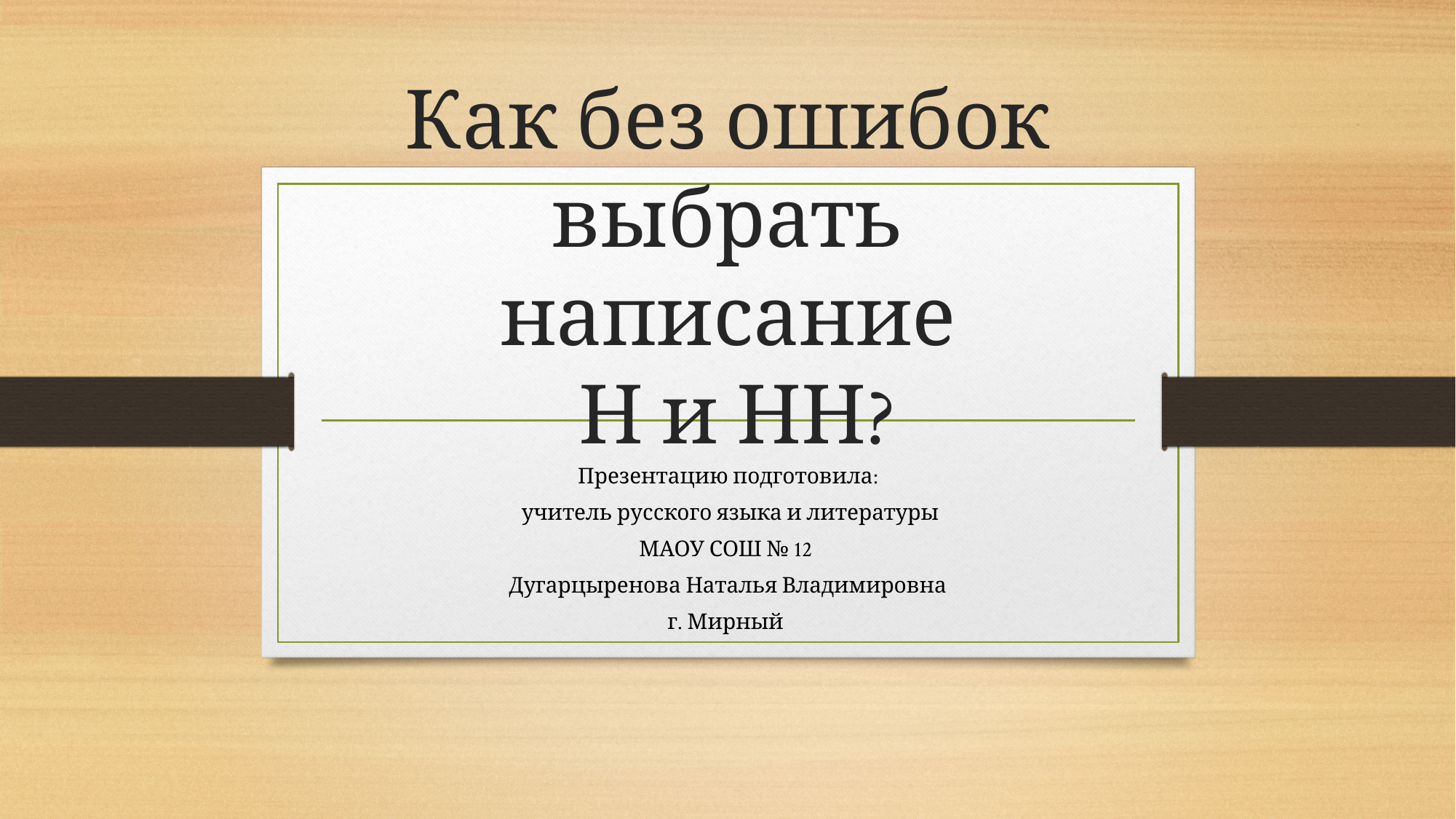

# Как без ошибок выбрать написание Н и НН?
Презентацию подготовила:
 учитель русского языка и литературы
МАОУ СОШ № 12
Дугарцыренова Наталья Владимировна
г. Мирный